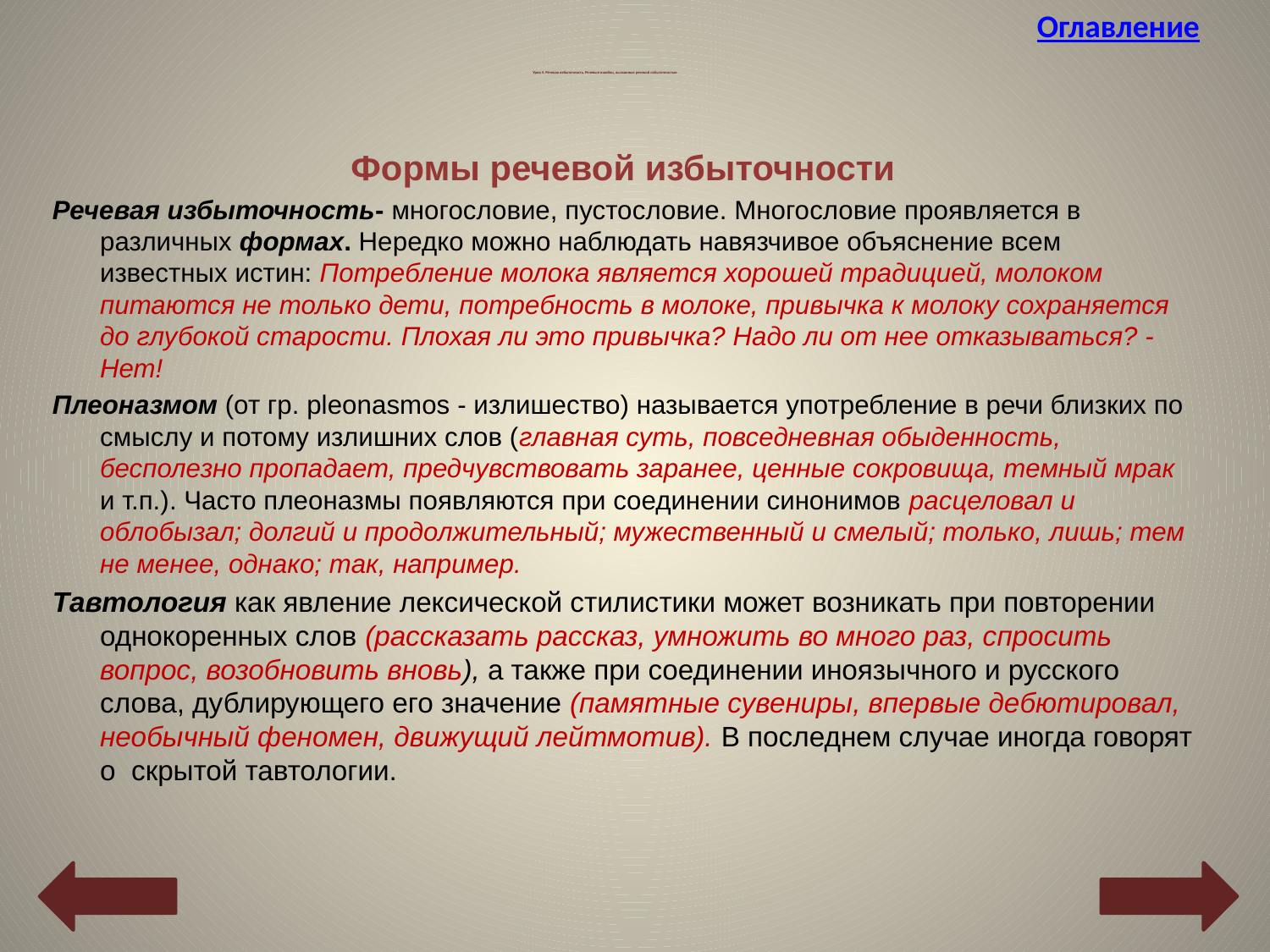

Оглавление
# Урок 4. Речевая избыточность. Речевые ошибки, вызванные речевой избыточностью.
Формы речевой избыточности
Речевая избыточность- многословие, пустословие. Многословие проявляется в различных формах. Нередко можно наблюдать навязчивое объяснение всем известных истин: Потребление молока является хорошей традицией, молоком питаются не только дети, потребность в молоке, привычка к молоку сохраняется до глубокой старости. Плохая ли это привычка? Надо ли от нее отказываться? - Нет!
Плеоназмом (от гр. pleonasmos - излишество) называется употребление в речи близких по смыслу и потому излишних слов (главная суть, повседневная обыденность, бесполезно пропадает, предчувствовать заранее, ценные сокровища, темный мрак и т.п.). Часто плеоназмы появляются при соединении синонимов расцеловал и облобызал; долгий и продолжительный; мужественный и смелый; только, лишь; тем не менее, однако; так, например.
Тавтология как явление лексической стилистики может возникать при повторении однокоренных слов (рассказать рассказ, умножить во много раз, спросить вопрос, возобновить вновь), а также при соединении иноязычного и русского слова, дублирующего его значение (памятные сувениры, впервые дебютировал, необычный феномен, движущий лейтмотив). В последнем случае иногда говорят о  скрытой тавтологии.